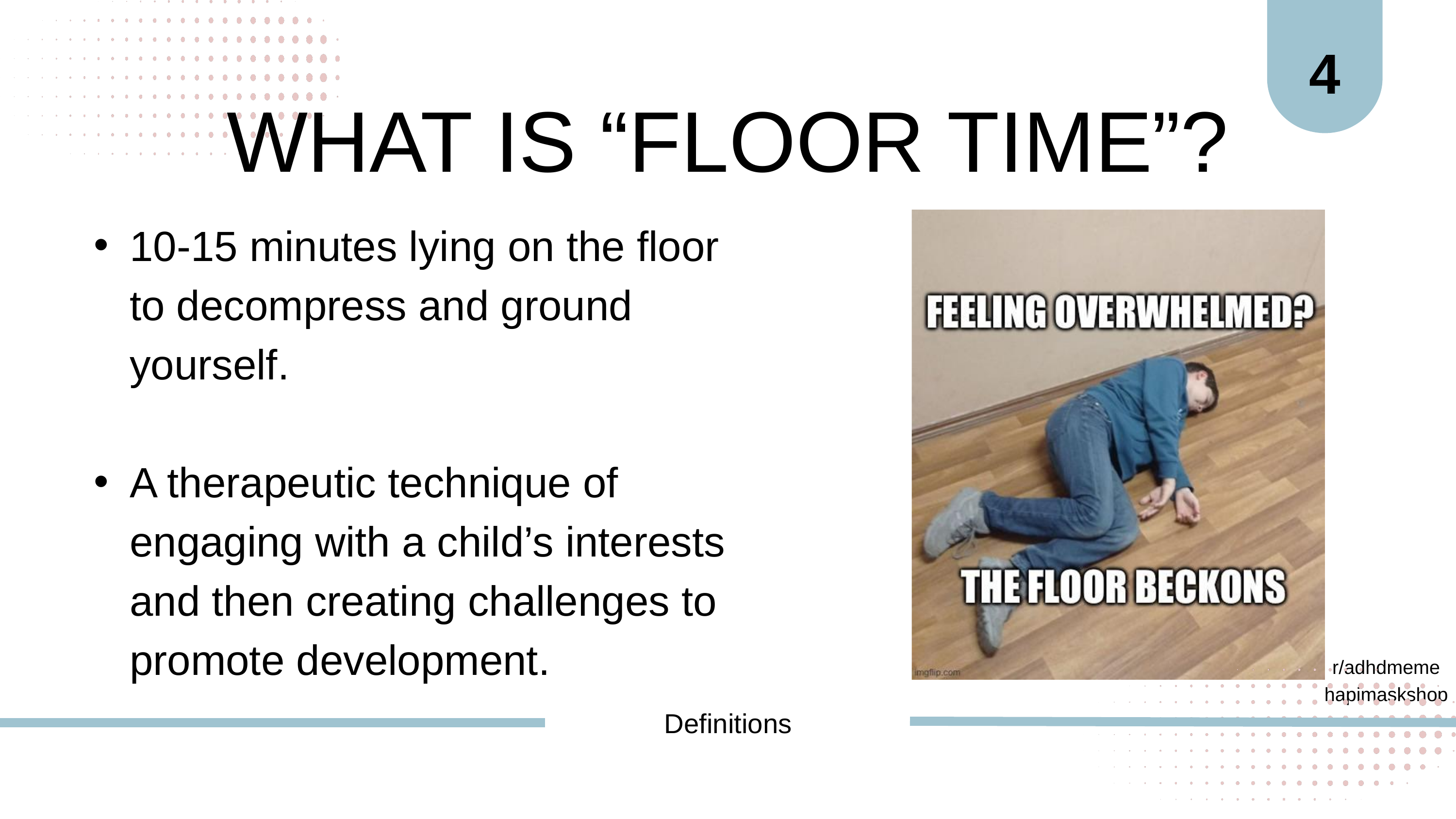

4
WHAT IS “FLOOR TIME”?

10-15 minutes lying on the floor to decompress and ground yourself.

A therapeutic technique of engaging with a child’s interests and then creating challenges to promote development.

r/adhdmeme
hapimaskshop

Definitions